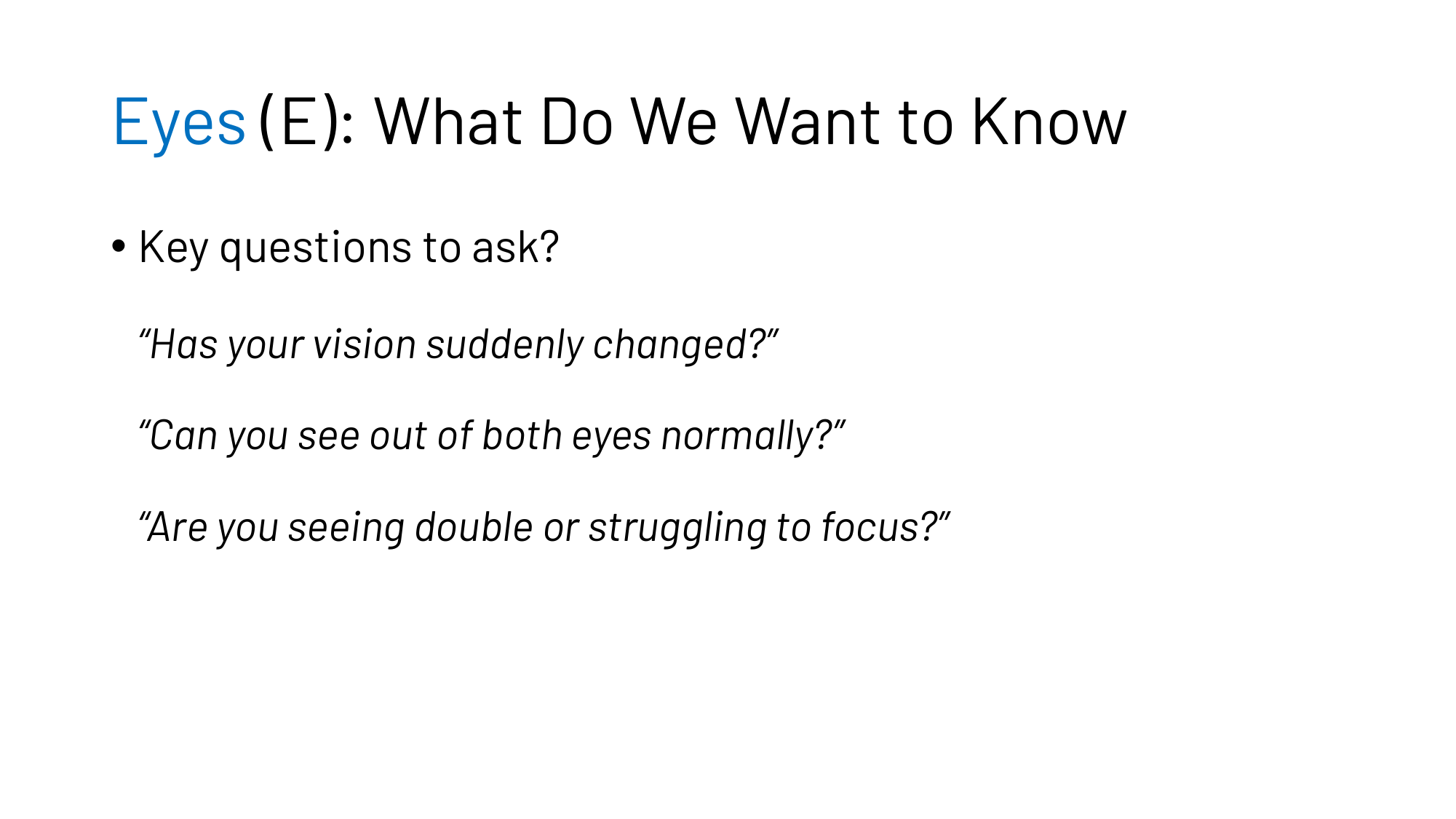

# Eyes (E): What Do We Want to Know
Key questions to ask?
“Has your vision suddenly changed?”
“Can you see out of both eyes normally?”
“Are you seeing double or struggling to focus?”